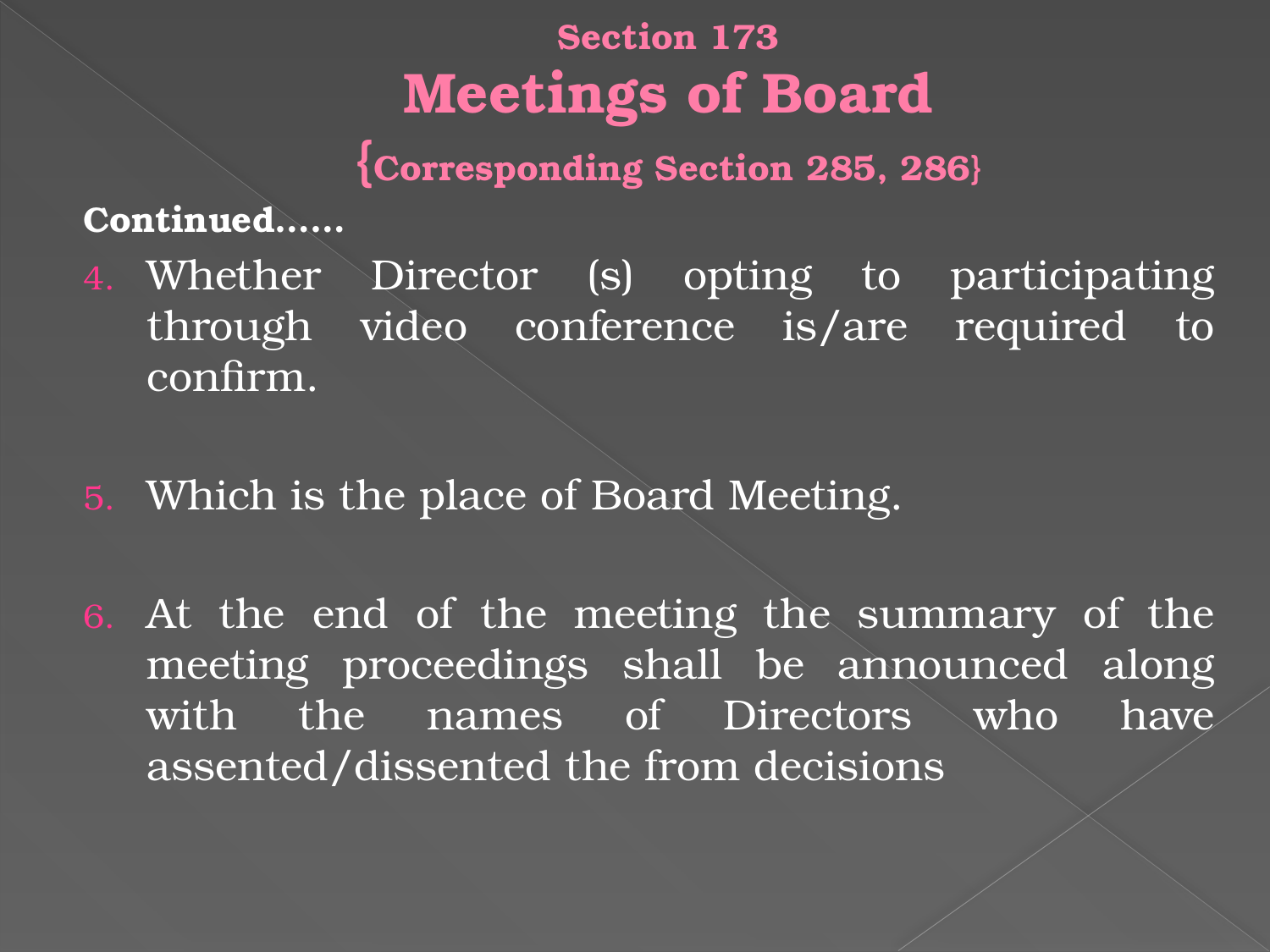

# Section 173 Meetings of Board {Corresponding Section 285, 286}
Continued……
Whether Director (s) opting to participating through video conference is/are required to confirm.

Which is the place of Board Meeting.

At the end of the meeting the summary of the meeting proceedings shall be announced along with the names of Directors who have assented/dissented the from decisions